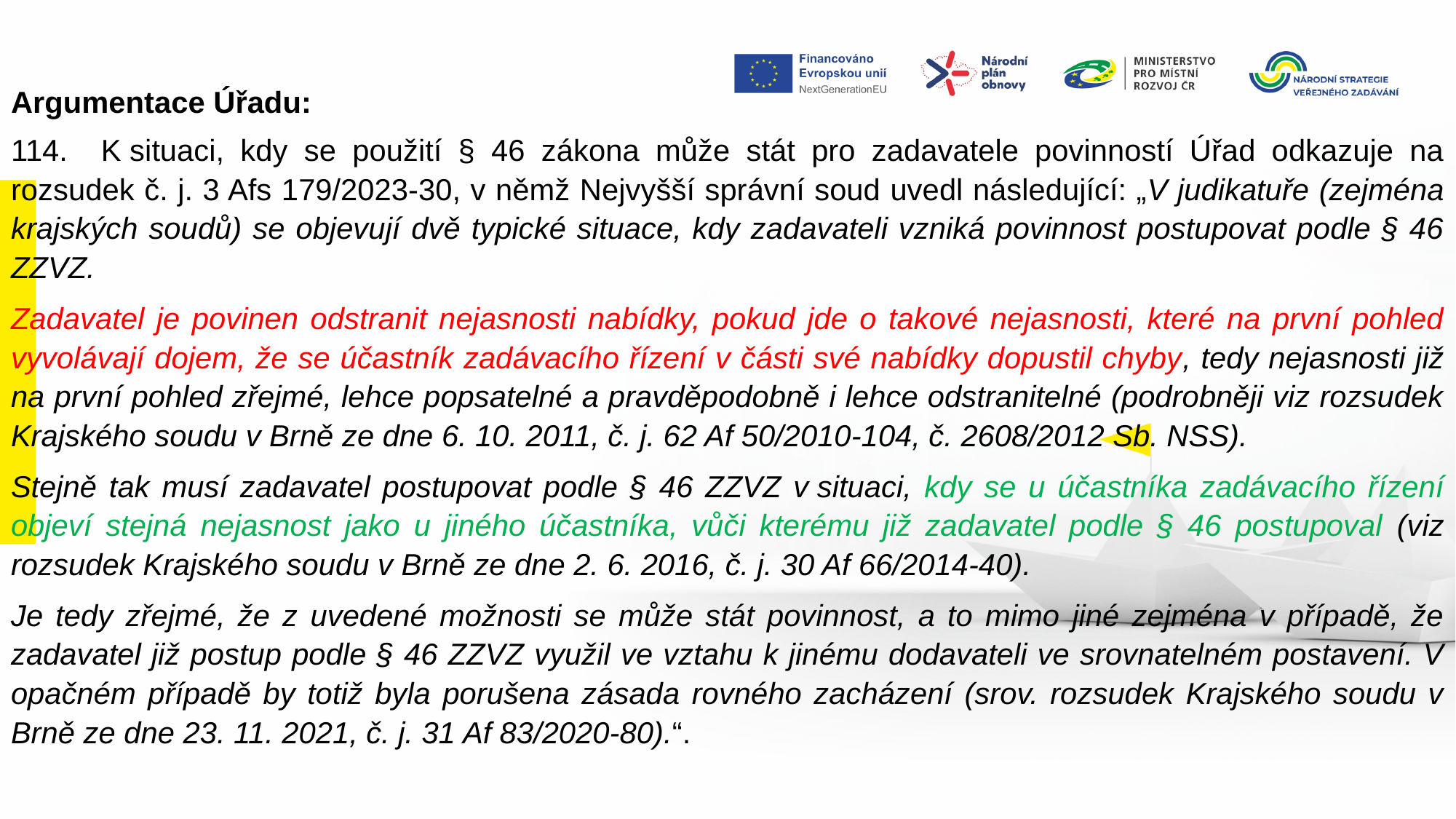

Argumentace Úřadu:
114.    K situaci, kdy se použití § 46 zákona může stát pro zadavatele povinností Úřad odkazuje na rozsudek č. j. 3 Afs 179/2023‑30, v němž Nejvyšší správní soud uvedl následující: „V judikatuře (zejména krajských soudů) se objevují dvě typické situace, kdy zadavateli vzniká povinnost postupovat podle § 46 ZZVZ.
Zadavatel je povinen odstranit nejasnosti nabídky, pokud jde o takové nejasnosti, které na první pohled vyvolávají dojem, že se účastník zadávacího řízení v části své nabídky dopustil chyby, tedy nejasnosti již na první pohled zřejmé, lehce popsatelné a pravděpodobně i lehce odstranitelné (podrobněji viz rozsudek Krajského soudu v Brně ze dne 6. 10. 2011, č. j. 62 Af 50/2010‑104, č. 2608/2012 Sb. NSS).
Stejně tak musí zadavatel postupovat podle § 46 ZZVZ v situaci, kdy se u účastníka zadávacího řízení objeví stejná nejasnost jako u jiného účastníka, vůči kterému již zadavatel podle § 46 postupoval (viz rozsudek Krajského soudu v Brně ze dne 2. 6. 2016, č. j. 30 Af 66/2014‑40).
Je tedy zřejmé, že z uvedené možnosti se může stát povinnost, a to mimo jiné zejména v případě, že zadavatel již postup podle § 46 ZZVZ využil ve vztahu k jinému dodavateli ve srovnatelném postavení. V opačném případě by totiž byla porušena zásada rovného zacházení (srov. rozsudek Krajského soudu v Brně ze dne 23. 11. 2021, č. j. 31 Af 83/2020‑80).“.